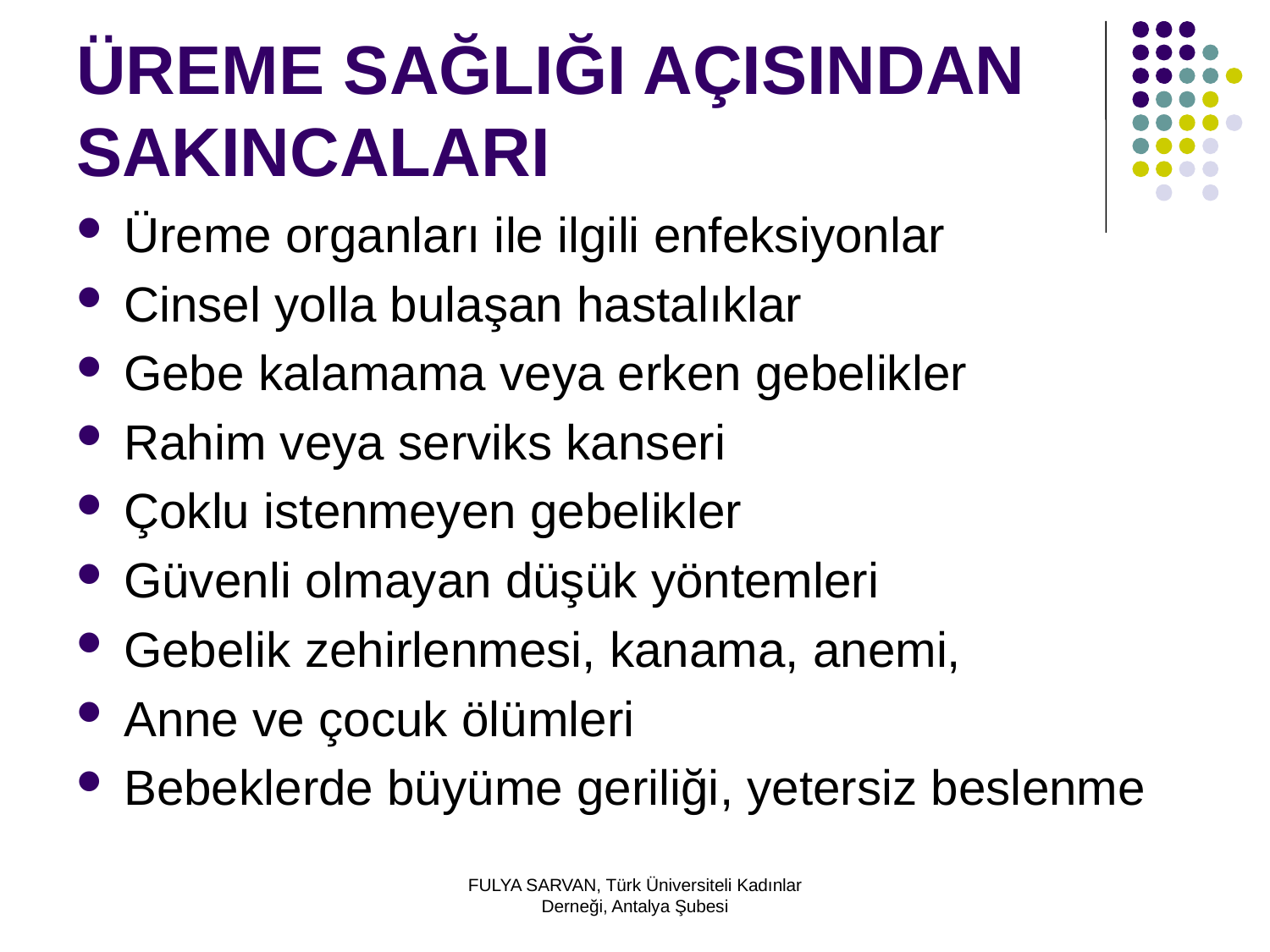

# ÜREME SAĞLIĞI AÇISINDAN SAKINCALARI
Üreme organları ile ilgili enfeksiyonlar
Cinsel yolla bulaşan hastalıklar
Gebe kalamama veya erken gebelikler
Rahim veya serviks kanseri
Çoklu istenmeyen gebelikler
Güvenli olmayan düşük yöntemleri
Gebelik zehirlenmesi, kanama, anemi,
Anne ve çocuk ölümleri
Bebeklerde büyüme geriliği, yetersiz beslenme

FULYA SARVAN, Türk Üniversiteli Kadınlar Derneği, Antalya Şubesi